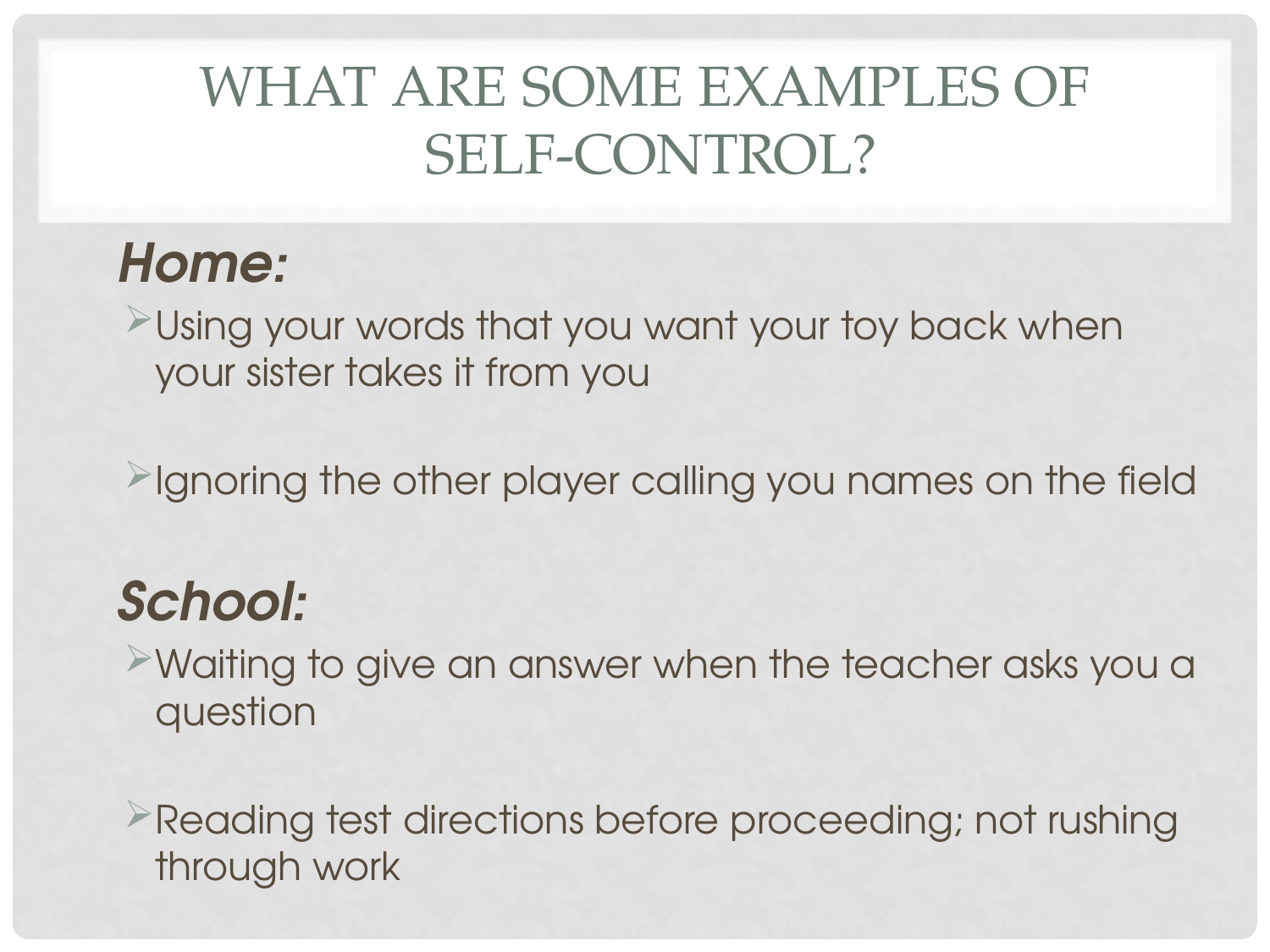

# What are some examples of self-control?
Home:
Using your words that you want your toy back when your sister takes it from you

Ignoring the other player calling you names on the field

School:
Waiting to give an answer when the teacher asks you a question

Reading test directions before proceeding; not rushing through work